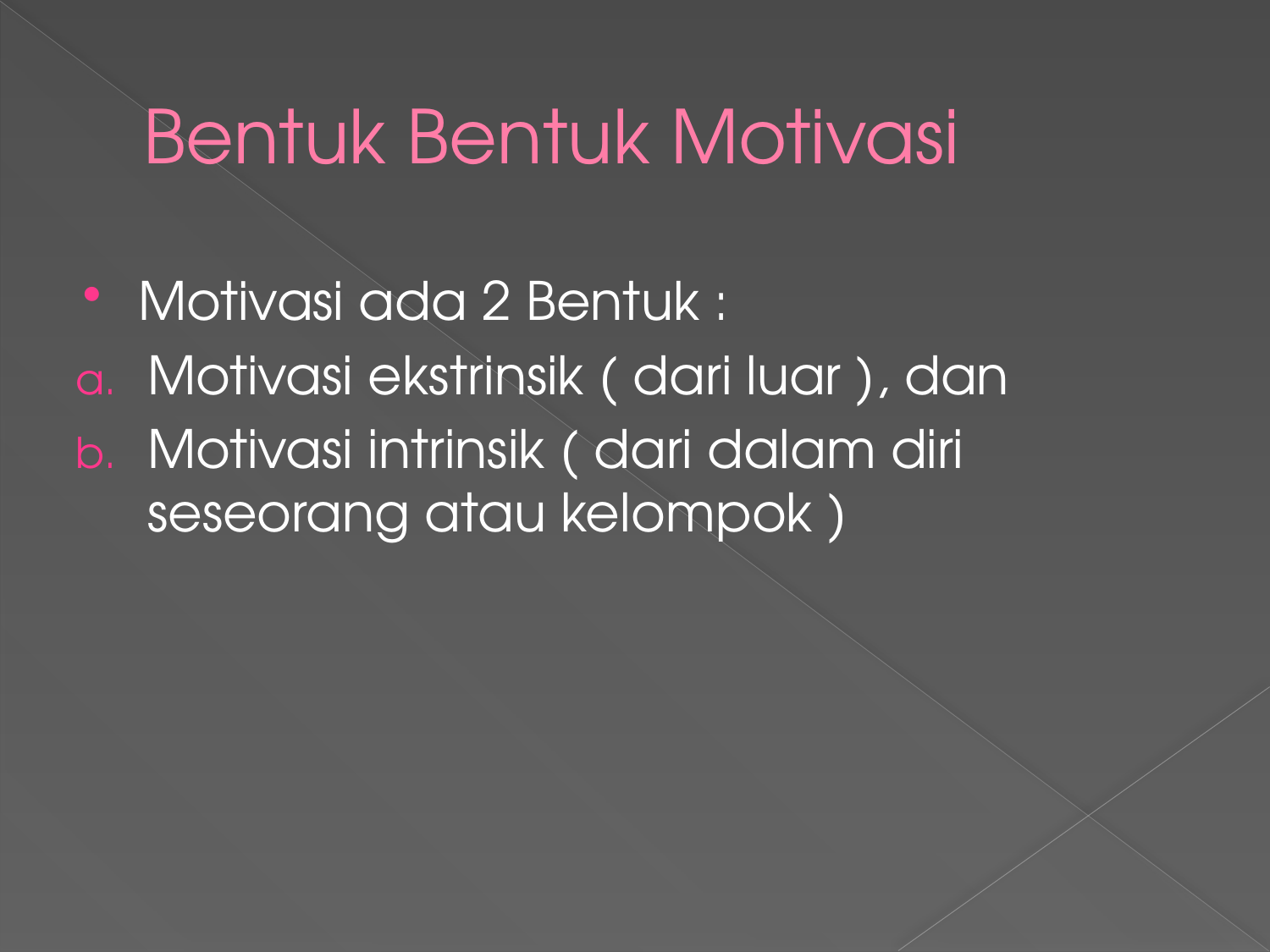

# Bentuk Bentuk Motivasi
Motivasi ada 2 Bentuk :
Motivasi ekstrinsik ( dari luar ), dan
Motivasi intrinsik ( dari dalam diri seseorang atau kelompok )